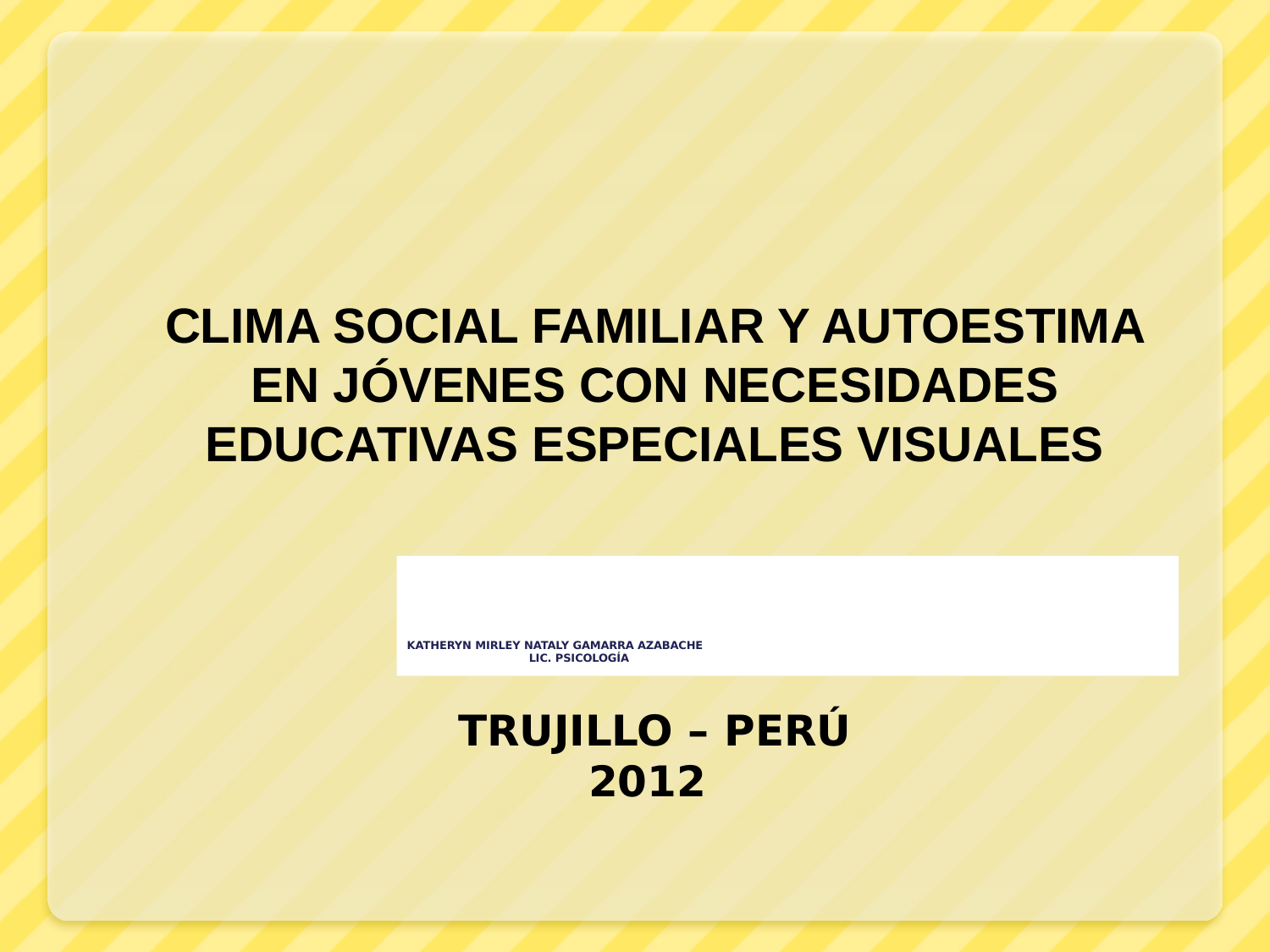

# CLIMA SOCIAL FAMILIAR Y AUTOESTIMA EN JÓVENES CON NECESIDADES EDUCATIVAS ESPECIALES VISUALES

 KATHERYN MIRLEY NATALY GAMARRA AZABACHE
                                 LIC. PSICOLOGÍA

TRUJILLO – PERÚ
2012